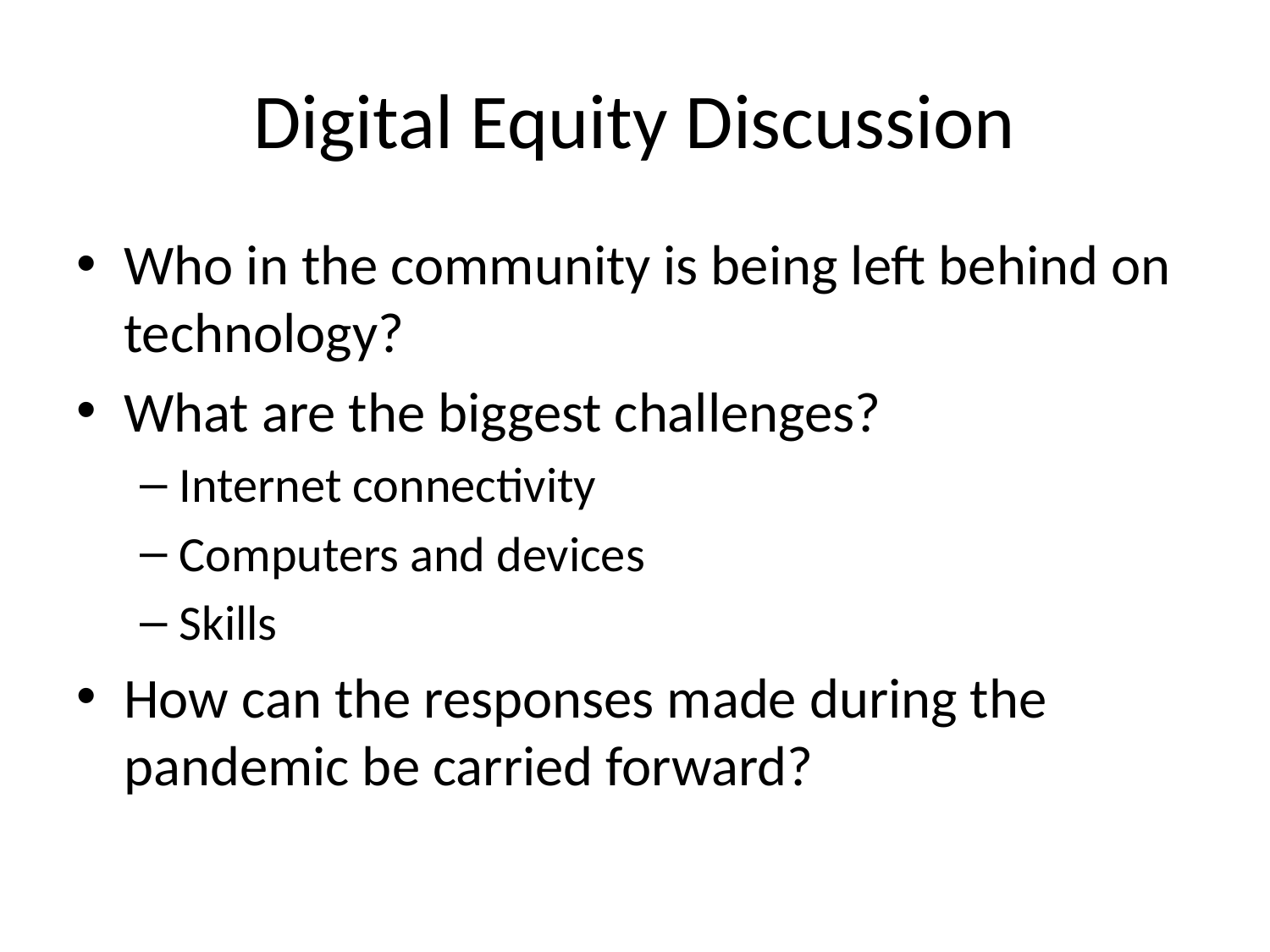

# Digital Equity Discussion
Who in the community is being left behind on technology?
What are the biggest challenges?
Internet connectivity
Computers and devices
Skills
How can the responses made during the pandemic be carried forward?